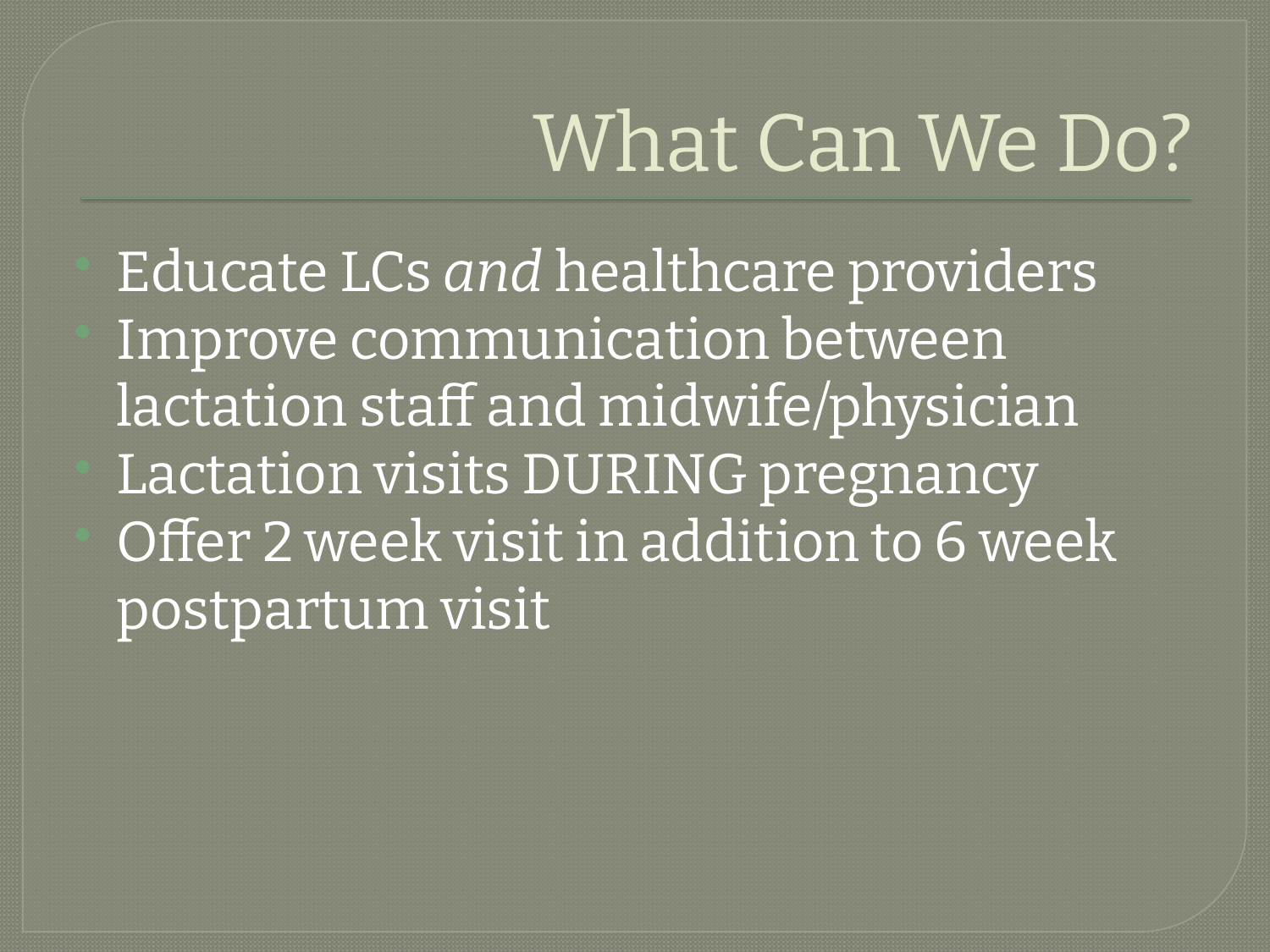

# What Can We Do?
Educate LCs and healthcare providers
Improve communication between lactation staff and midwife/physician
Lactation visits DURING pregnancy
Offer 2 week visit in addition to 6 week postpartum visit